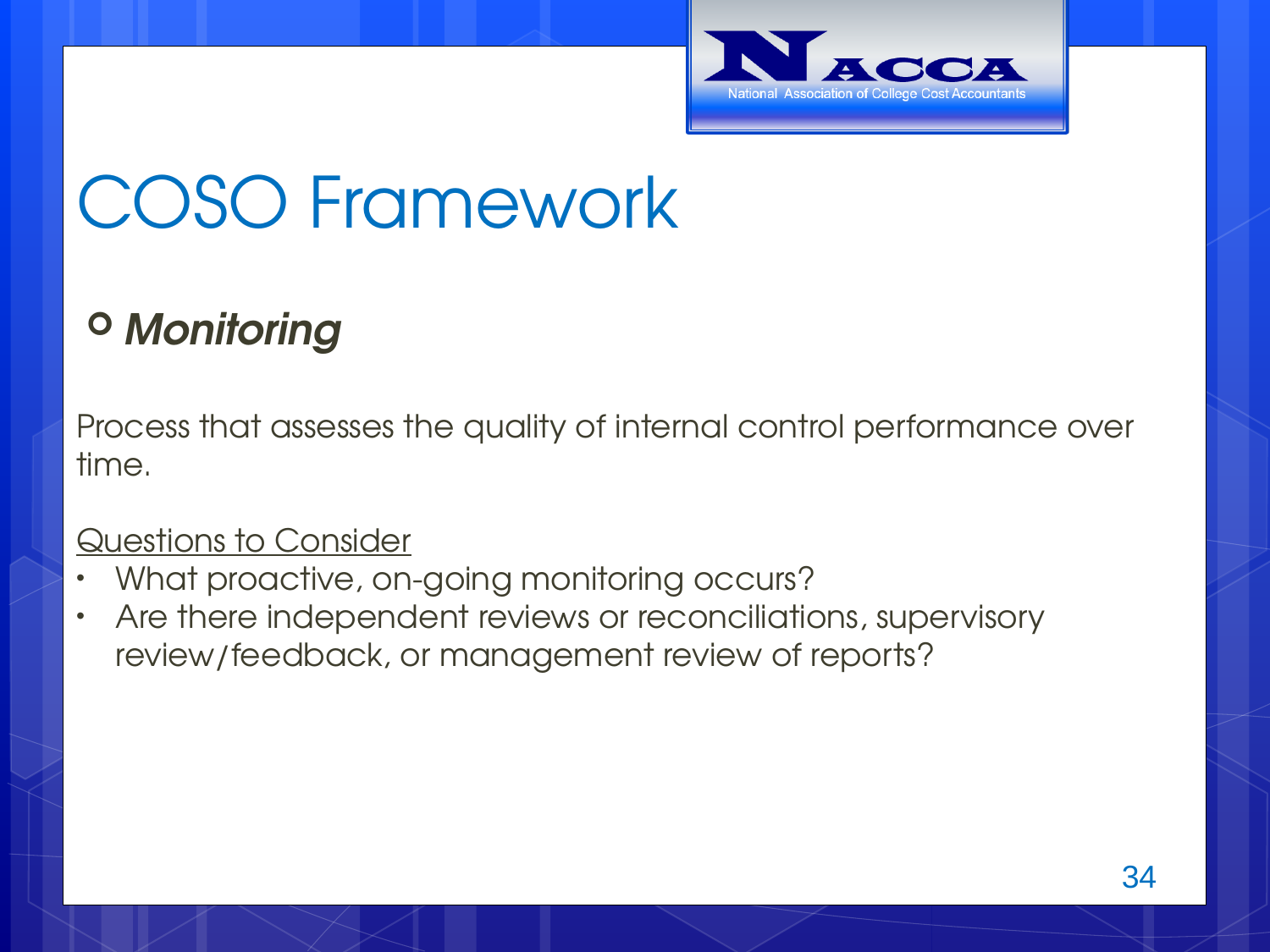

# COSO Framework
Monitoring
Process that assesses the quality of internal control performance over time.

Questions to Consider
What proactive, on-going monitoring occurs?
Are there independent reviews or reconciliations, supervisory review/feedback, or management review of reports?